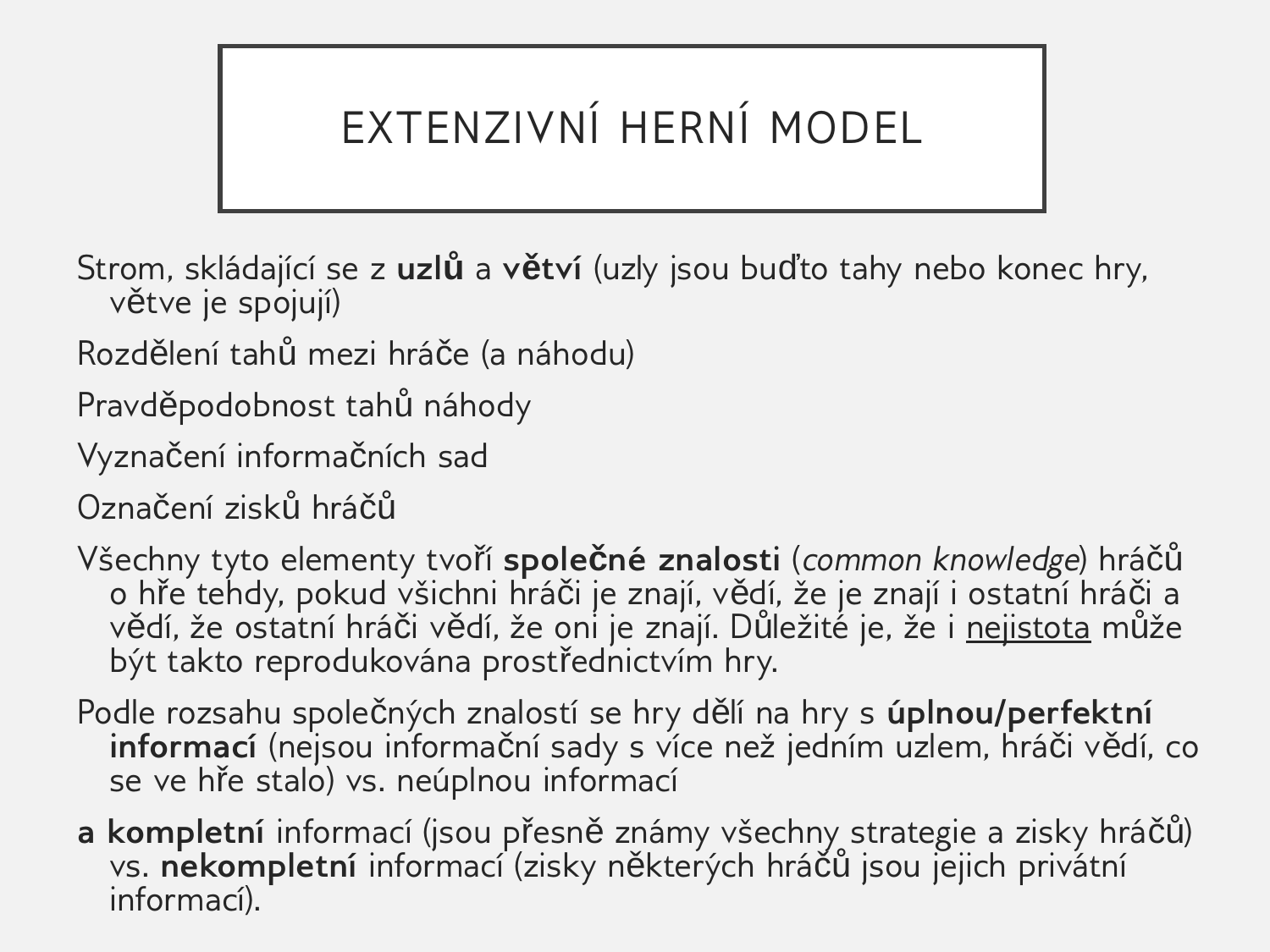

# Extenzivní herní model
Strom, skládající se z uzlů a větví (uzly jsou buďto tahy nebo konec hry, větve je spojují)
Rozdělení tahů mezi hráče (a náhodu)
Pravděpodobnost tahů náhody
Vyznačení informačních sad
Označení zisků hráčů
Všechny tyto elementy tvoří společné znalosti (common knowledge) hráčů o hře tehdy, pokud všichni hráči je znají, vědí, že je znají i ostatní hráči a vědí, že ostatní hráči vědí, že oni je znají. Důležité je, že i nejistota může být takto reprodukována prostřednictvím hry.
Podle rozsahu společných znalostí se hry dělí na hry s úplnou/perfektní informací (nejsou informační sady s více než jedním uzlem, hráči vědí, co se ve hře stalo) vs. neúplnou informací
a kompletní informací (jsou přesně známy všechny strategie a zisky hráčů) vs. nekompletní informací (zisky některých hráčů jsou jejich privátní informací).